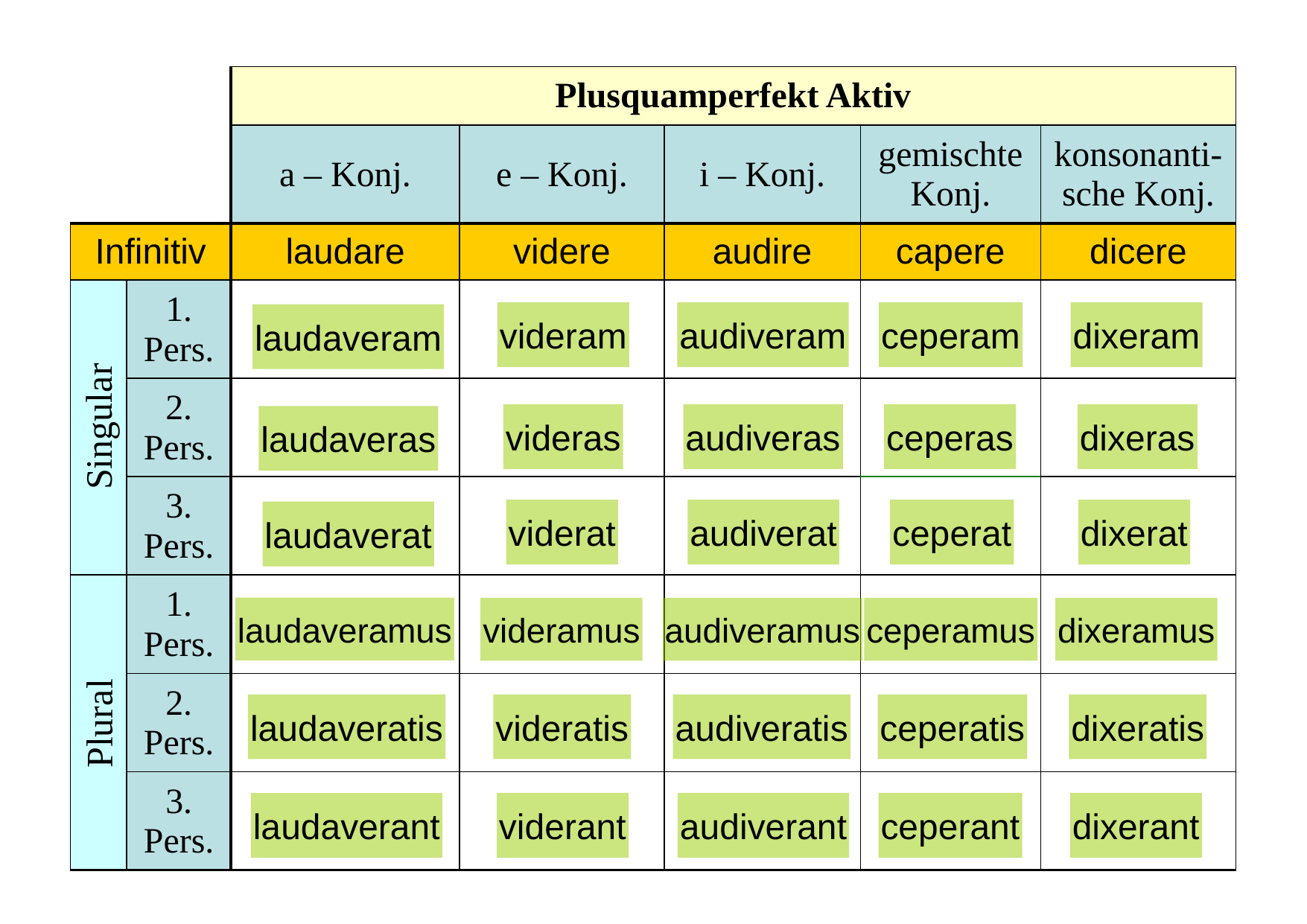

|  |  | Plusquamperfekt Aktiv |  |  |  |  |
| --- | --- | --- | --- | --- | --- | --- |
|  |  | a – Konj. | e – Konj. | i – Konj. | gemischte Konj. | konsonanti-sche Konj. |
| Infinitiv |  | laudare | videre | audire | capere | dicere |
|  | 1. Pers. |  |  |  |  |  |
|  | 2. Pers. |  |  |  |  |  |
|  | 3. Pers. |  |  |  |  |  |
|  | 1. Pers. |  |  |  |  |  |
|  | 2. Pers. |  |  |  |  |  |
|  | 3. Pers. |  |  |  |  |  |
videram
audiveram
ceperam
dixeram
laudaveram
Singular
videras
audiveras
ceperas
dixeras
laudaveras

viderat
audiverat
ceperat
dixerat
laudaverat
laudaveramus
videramus
audiveramus
ceperamus
dixeramus
laudaveratis
videratis
audiveratis
ceperatis
dixeratis
Plural
viderant
audiverant
ceperant
dixerant
laudaverant